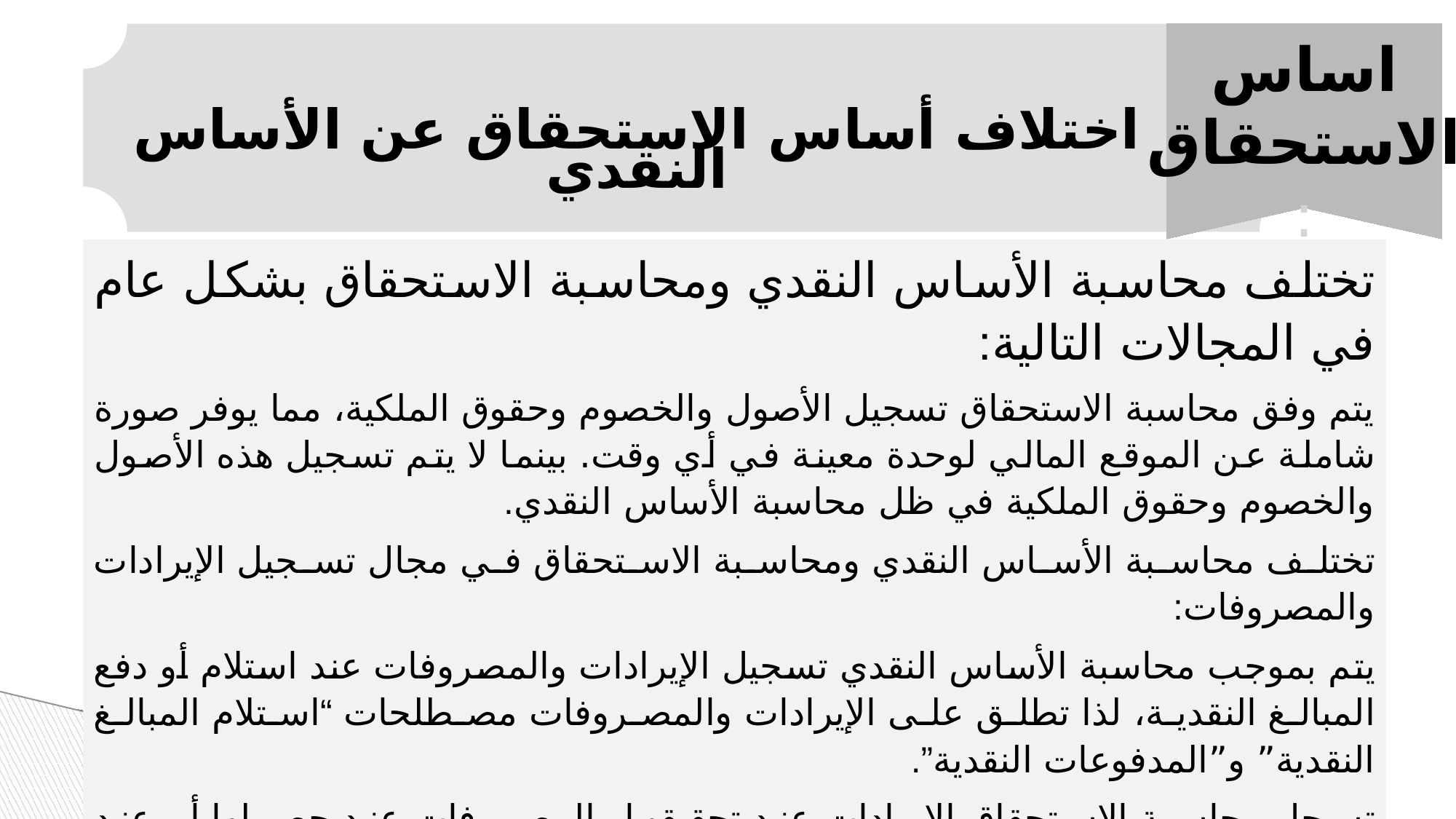

اساس الاستحقاق
:

اختلاف أساس الاستحقاق عن الأساس النقدي

تختلف محاسبة الأساس النقدي ومحاسبة الاستحقاق بشكل عام في المجالات التالية:
يتم وفق محاسبة الاستحقاق تسجيل الأصول والخصوم وحقوق الملكية، مما يوفر صورة شاملة عن الموقع المالي لوحدة معينة في أي وقت. بينما لا يتم تسجيل هذه الأصول والخصوم وحقوق الملكية في ظل محاسبة الأساس النقدي.
تختلف محاسبة الأساس النقدي ومحاسبة الاستحقاق في مجال تسجيل الإيرادات والمصروفات:
يتم بموجب محاسبة الأساس النقدي تسجيل الإيرادات والمصروفات عند استلام أو دفع المبالغ النقدية، لذا تطلق على الإيرادات والمصروفات مصطلحات “استلام المبالغ النقدية” و”المدفوعات النقدية”.
تسجل محاسبة الاستحقاق الإيرادات عند تحقيقها والمصروفات عند حصولها أو عند استهلاك الموارد. لا تميز محاسبة الأساس النقدي مثلاً (وعلى خلاف محاسبة الاستحقاق) بين شراء أحد الأصول ودفع مصروفات معينة، إذ تعتبر الحالتان “مدفوعات” على حد سواء